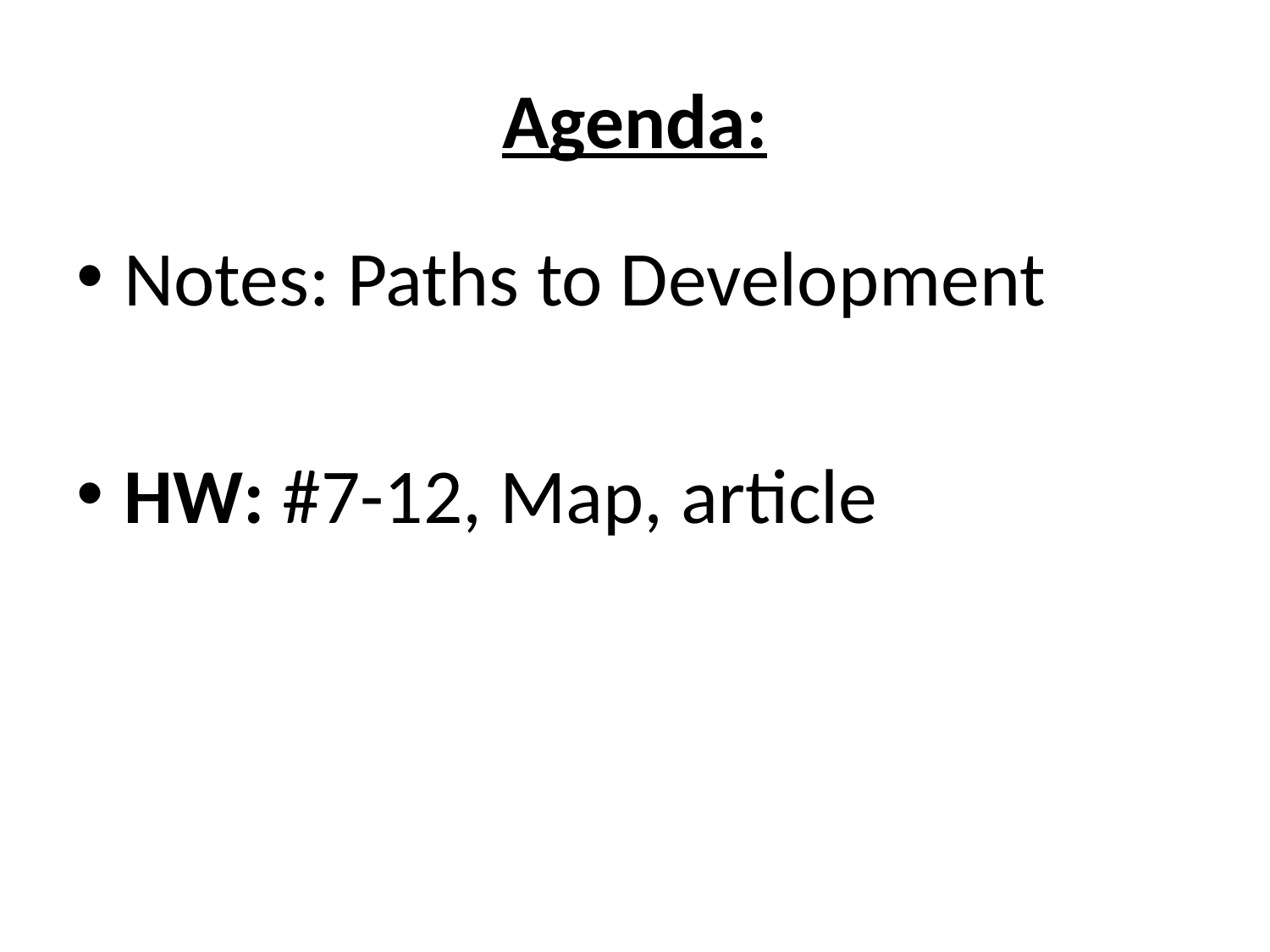

# Agenda:
Notes: Paths to Development

HW: #7-12, Map, article